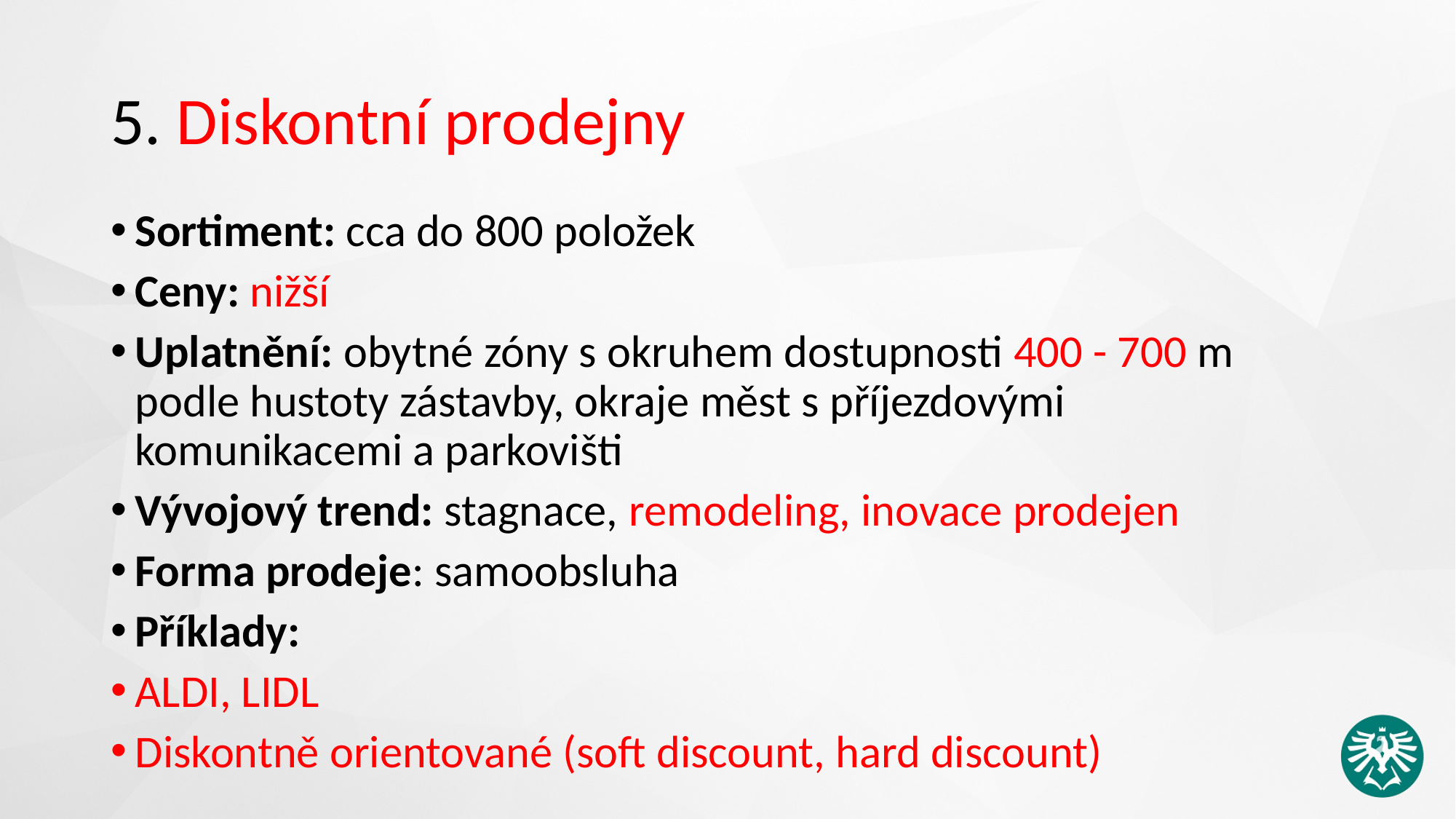

# 5. Diskontní prodejny
Sortiment: cca do 800 položek
Ceny: nižší
Uplatnění: obytné zóny s okruhem dostupnosti 400 - 700 m podle hustoty zástavby, okraje měst s příjezdovými komunikacemi a parkovišti
Vývojový trend: stagnace, remodeling, inovace prodejen
Forma prodeje: samoobsluha
Příklady:
ALDI, LIDL
Diskontně orientované (soft discount, hard discount)